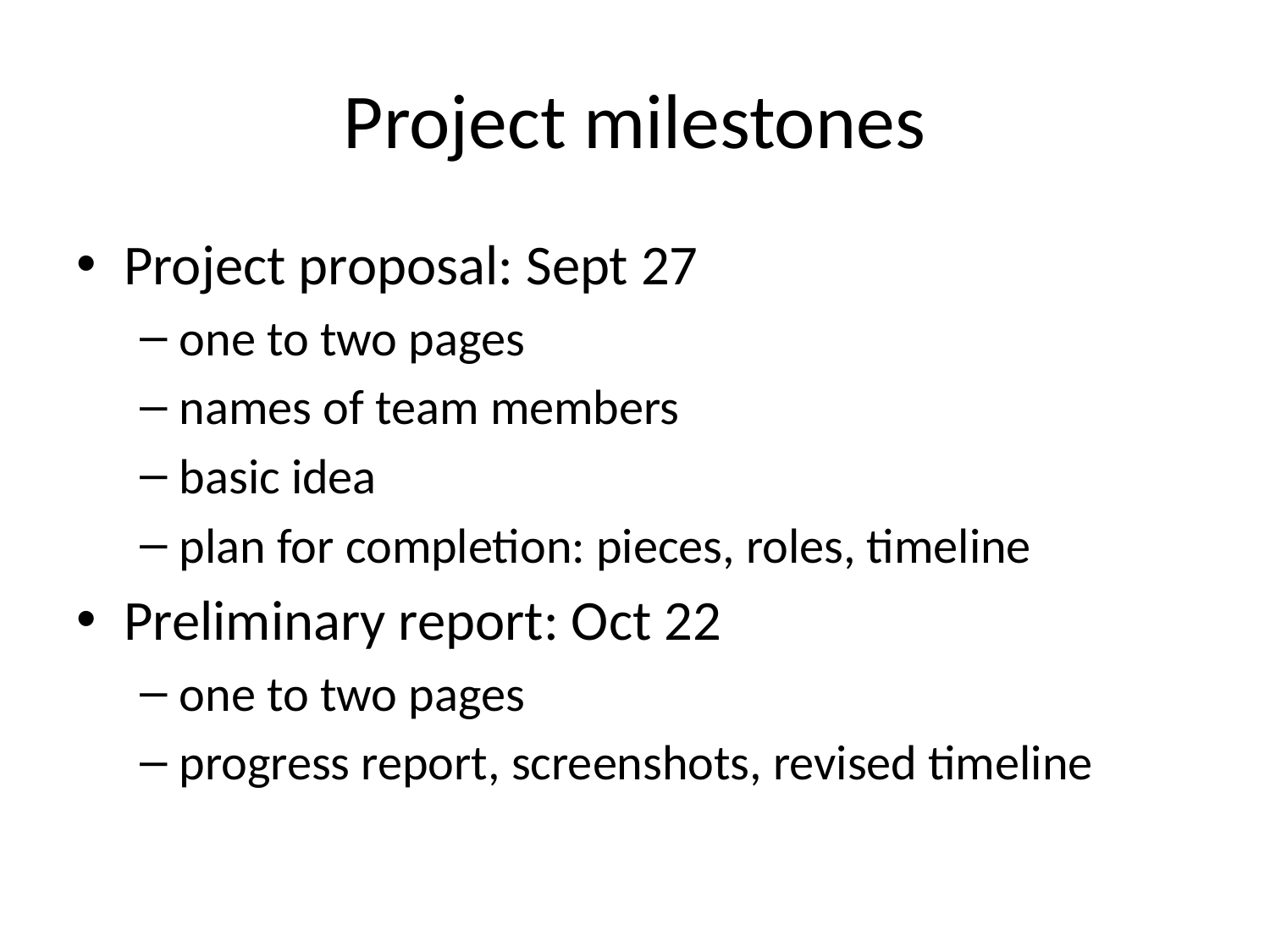

# Project milestones
Project proposal: Sept 27
one to two pages
names of team members
basic idea
plan for completion: pieces, roles, timeline
Preliminary report: Oct 22
one to two pages
progress report, screenshots, revised timeline